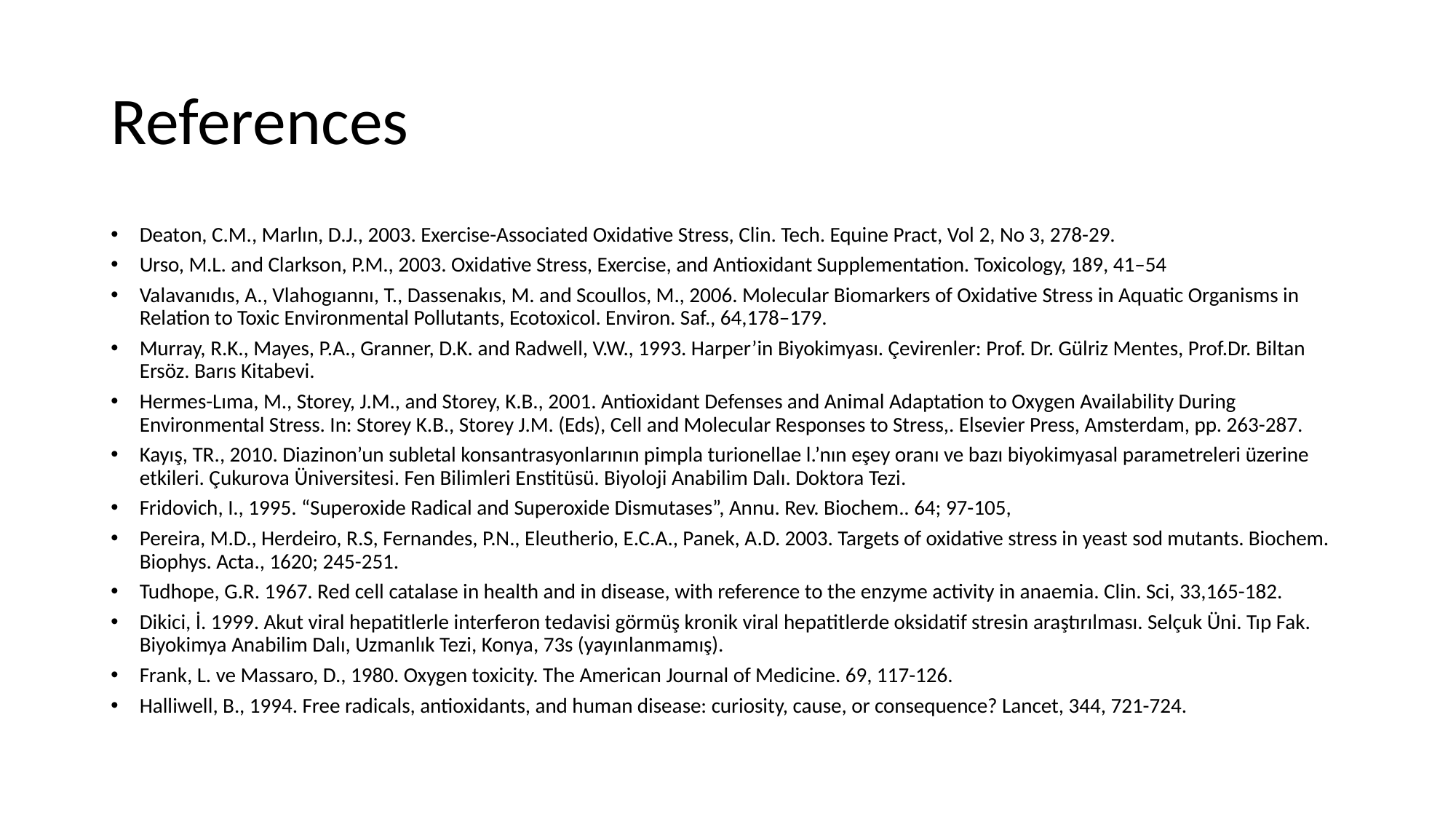

# References
Deaton, C.M., Marlın, D.J., 2003. Exercise-Associated Oxidative Stress, Clin. Tech. Equine Pract, Vol 2, No 3, 278-29.
Urso, M.L. and Clarkson, P.M., 2003. Oxidative Stress, Exercise, and Antioxidant Supplementation. Toxicology, 189, 41–54
Valavanıdıs, A., Vlahogıannı, T., Dassenakıs, M. and Scoullos, M., 2006. Molecular Biomarkers of Oxidative Stress in Aquatic Organisms in Relation to Toxic Environmental Pollutants, Ecotoxicol. Environ. Saf., 64,178–179.
Murray, R.K., Mayes, P.A., Granner, D.K. and Radwell, V.W., 1993. Harper’in Biyokimyası. Çevirenler: Prof. Dr. Gülriz Mentes, Prof.Dr. Biltan Ersöz. Barıs Kitabevi.
Hermes-Lıma, M., Storey, J.M., and Storey, K.B., 2001. Antioxidant Defenses and Animal Adaptation to Oxygen Availability During Environmental Stress. In: Storey K.B., Storey J.M. (Eds), Cell and Molecular Responses to Stress,. Elsevier Press, Amsterdam, pp. 263-287.
Kayış, TR., 2010. Diazinon’un subletal konsantrasyonlarının pimpla turionellae l.’nın eşey oranı ve bazı biyokimyasal parametreleri üzerine etkileri. Çukurova Üniversitesi. Fen Bilimleri Enstitüsü. Biyoloji Anabilim Dalı. Doktora Tezi.
Fridovich, I., 1995. “Superoxide Radical and Superoxide Dismutases”, Annu. Rev. Biochem.. 64; 97-105,
Pereira, M.D., Herdeiro, R.S, Fernandes, P.N., Eleutherio, E.C.A., Panek, A.D. 2003. Targets of oxidative stress in yeast sod mutants. Biochem. Biophys. Acta., 1620; 245-251.
Tudhope, G.R. 1967. Red cell catalase in health and in disease, with reference to the enzyme activity in anaemia. Clin. Sci, 33,165-182.
Dikici, İ. 1999. Akut viral hepatitlerle interferon tedavisi görmüş kronik viral hepatitlerde oksidatif stresin araştırılması. Selçuk Üni. Tıp Fak. Biyokimya Anabilim Dalı, Uzmanlık Tezi, Konya, 73s (yayınlanmamış).
Frank, L. ve Massaro, D., 1980. Oxygen toxicity. The American Journal of Medicine. 69, 117-126.
Halliwell, B., 1994. Free radicals, antioxidants, and human disease: curiosity, cause, or consequence? Lancet, 344, 721-724.